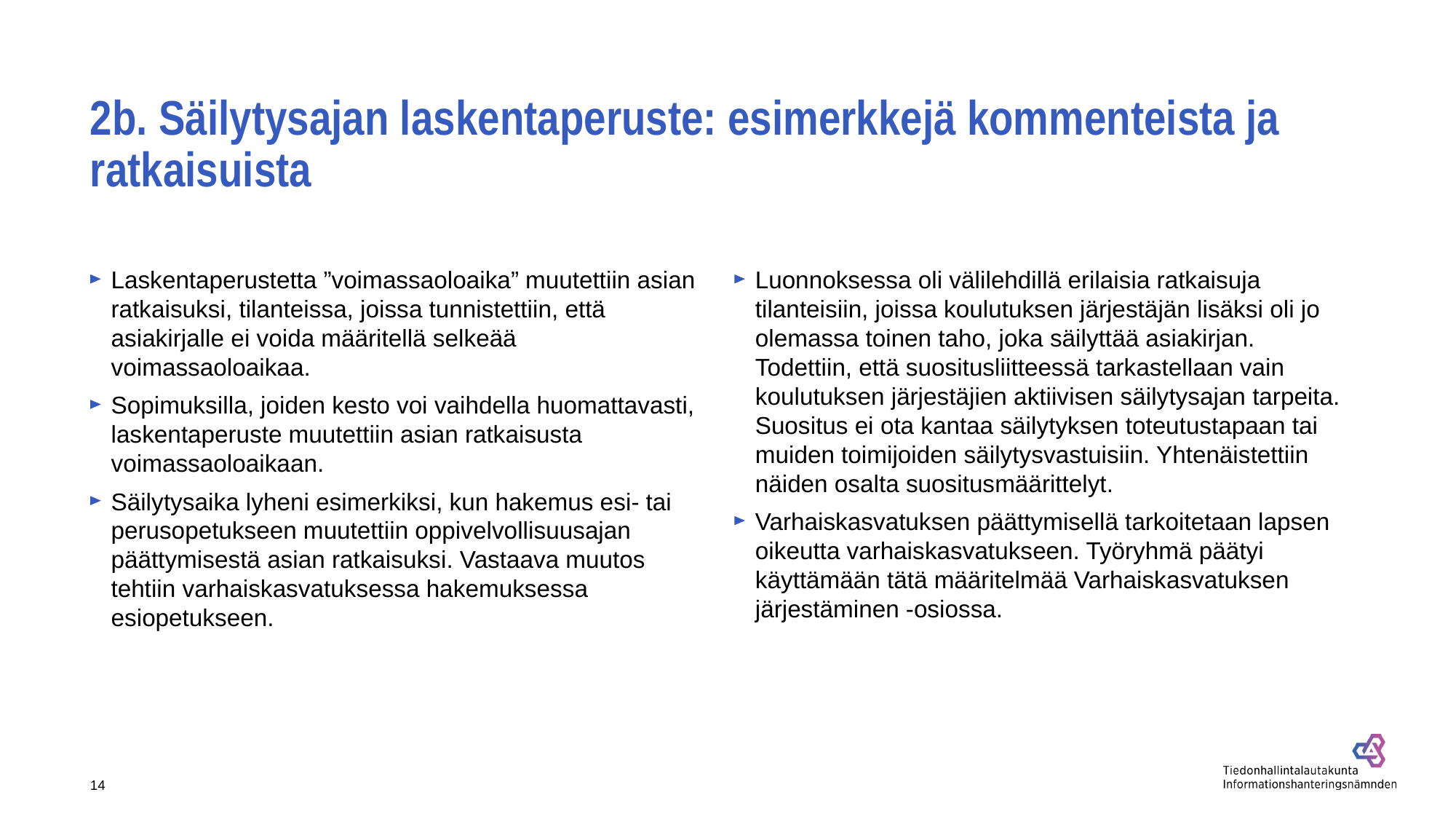

# 2b. Säilytysajan laskentaperuste: esimerkkejä kommenteista ja ratkaisuista
Laskentaperustetta ”voimassaoloaika” muutettiin asian ratkaisuksi, tilanteissa, joissa tunnistettiin, että asiakirjalle ei voida määritellä selkeää voimassaoloaikaa.
Sopimuksilla, joiden kesto voi vaihdella huomattavasti, laskentaperuste muutettiin asian ratkaisusta voimassaoloaikaan.
Säilytysaika lyheni esimerkiksi, kun hakemus esi- tai perusopetukseen muutettiin oppivelvollisuusajan päättymisestä asian ratkaisuksi. Vastaava muutos tehtiin varhaiskasvatuksessa hakemuksessa esiopetukseen.
Luonnoksessa oli välilehdillä erilaisia ratkaisuja tilanteisiin, joissa koulutuksen järjestäjän lisäksi oli jo olemassa toinen taho, joka säilyttää asiakirjan. Todettiin, että suositusliitteessä tarkastellaan vain koulutuksen järjestäjien aktiivisen säilytysajan tarpeita. Suositus ei ota kantaa säilytyksen toteutustapaan tai muiden toimijoiden säilytysvastuisiin. Yhtenäistettiin näiden osalta suositusmäärittelyt.
Varhaiskasvatuksen päättymisellä tarkoitetaan lapsen oikeutta varhaiskasvatukseen. Työryhmä päätyi käyttämään tätä määritelmää Varhaiskasvatuksen järjestäminen -osiossa.
14